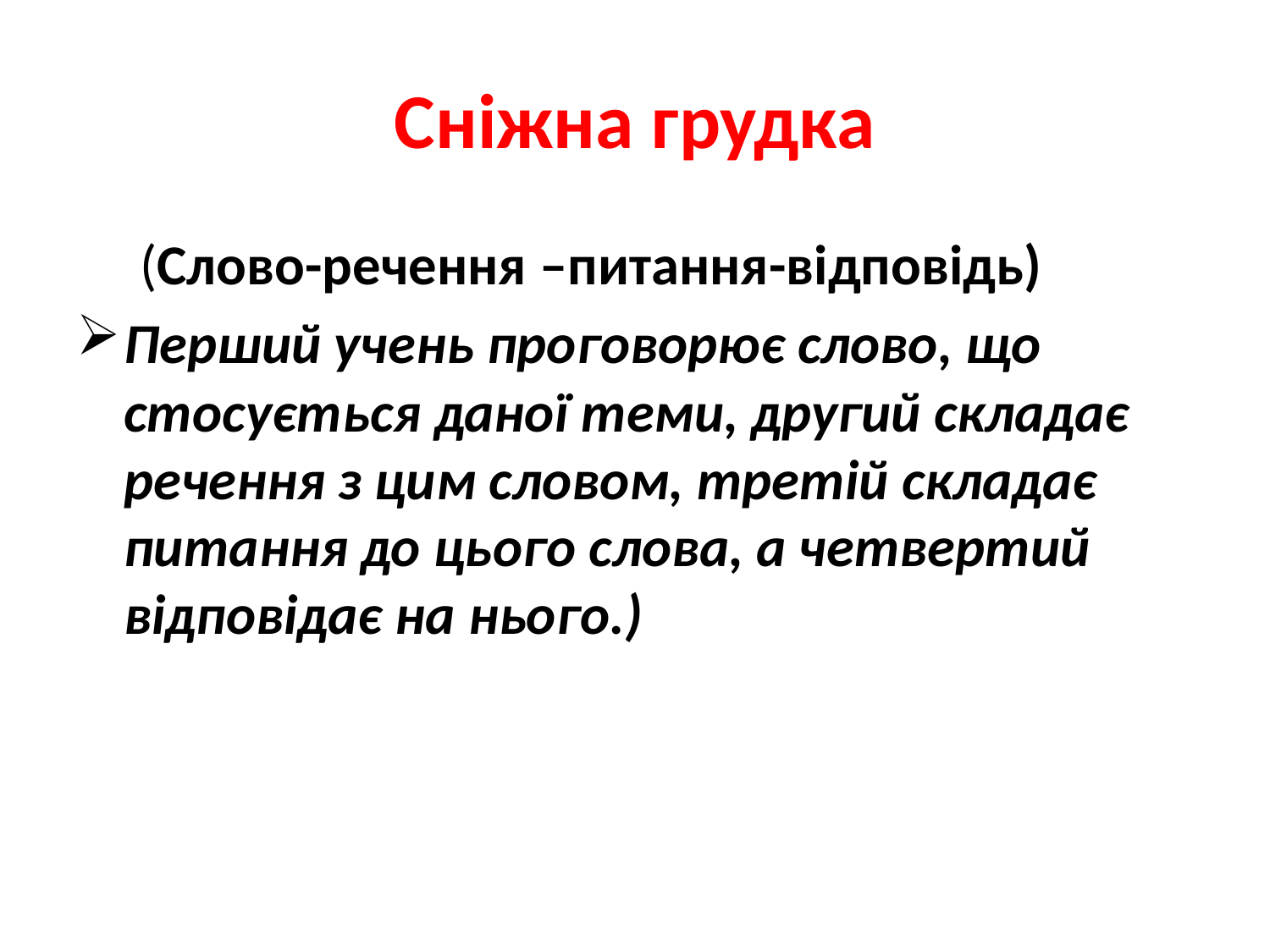

# Сніжна грудка
     (Слово-речення –питання-відповідь)
Перший учень проговорює слово, що стосується даної теми, другий складає речення з цим словом, третій складає питання до цього слова, а четвертий відповідає на нього.)